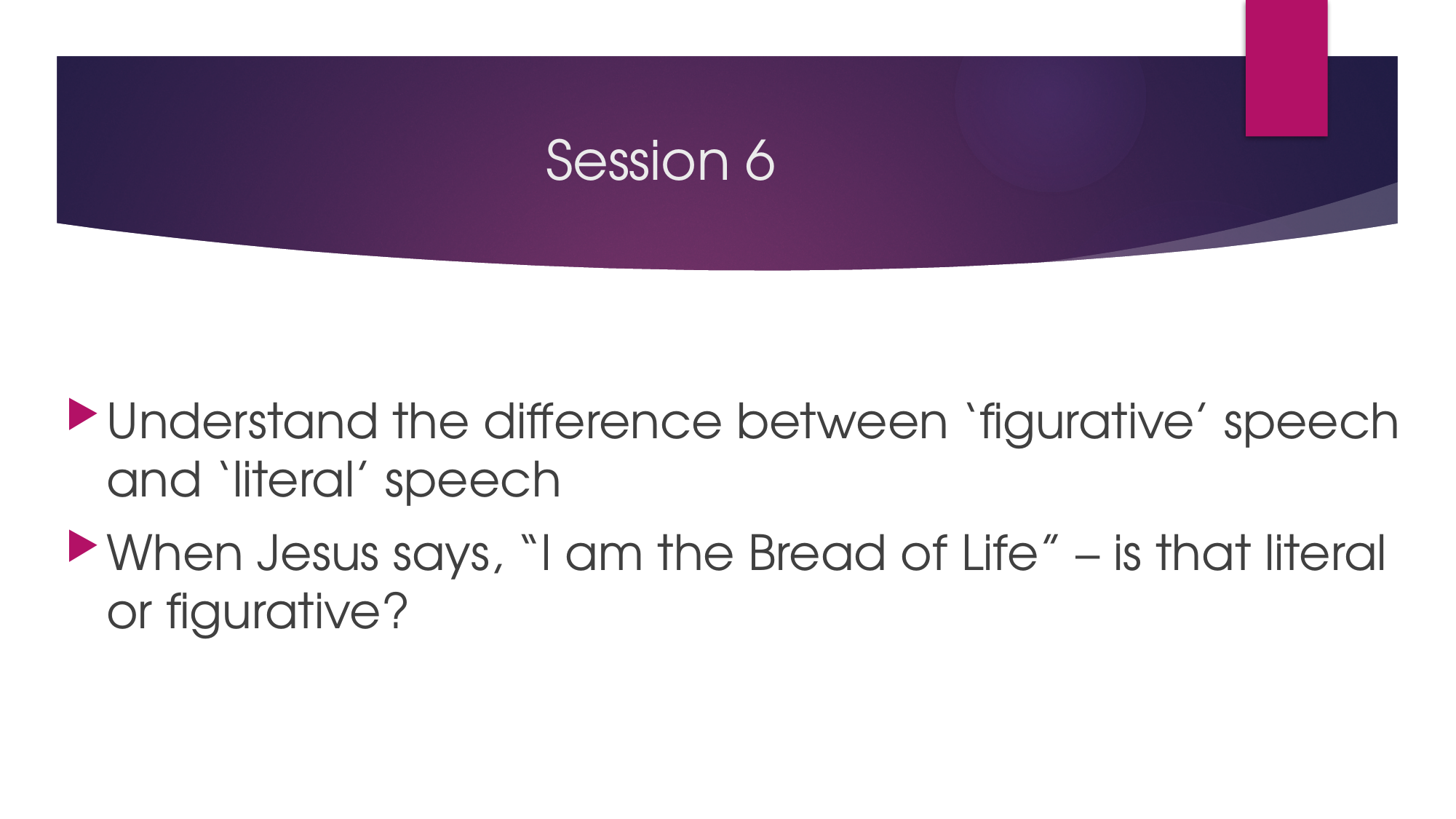

# Session 6

Understand the difference between ‘figurative’ speech and ‘literal’ speech
When Jesus says, “I am the Bread of Life” – is that literal or figurative?